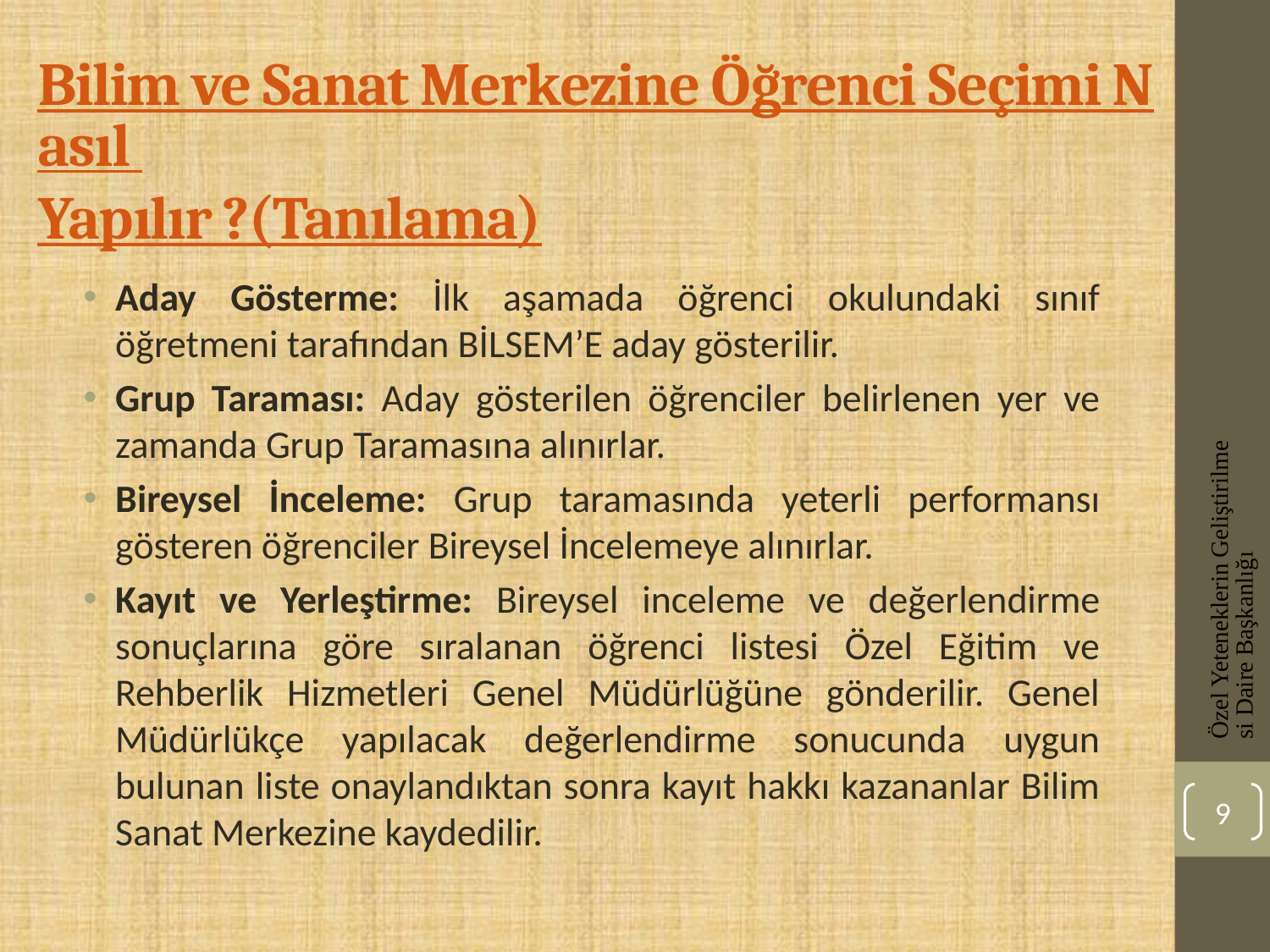

# Bilim ve Sanat Merkezine Öğrenci Seçimi Nasıl Yapılır ?(Tanılama)
Aday Gösterme: İlk aşamada öğrenci okulundaki sınıf öğretmeni tarafından BİLSEM’E aday gösterilir.
Grup Taraması: Aday gösterilen öğrenciler belirlenen yer ve zamanda Grup Taramasına alınırlar.
Bireysel İnceleme: Grup taramasında yeterli performansı gösteren öğrenciler Bireysel İncelemeye alınırlar.
Kayıt ve Yerleştirme: Bireysel inceleme ve değerlendirme sonuçlarına göre sıralanan öğrenci listesi Özel Eğitim ve Rehberlik Hizmetleri Genel Müdürlüğüne gönderilir. Genel Müdürlükçe yapılacak değerlendirme sonucunda uygun bulunan liste onaylandıktan sonra kayıt hakkı kazananlar Bilim Sanat Merkezine kaydedilir.

Özel Yeteneklerin Geliştirilmesi Daire Başkanlığı
9